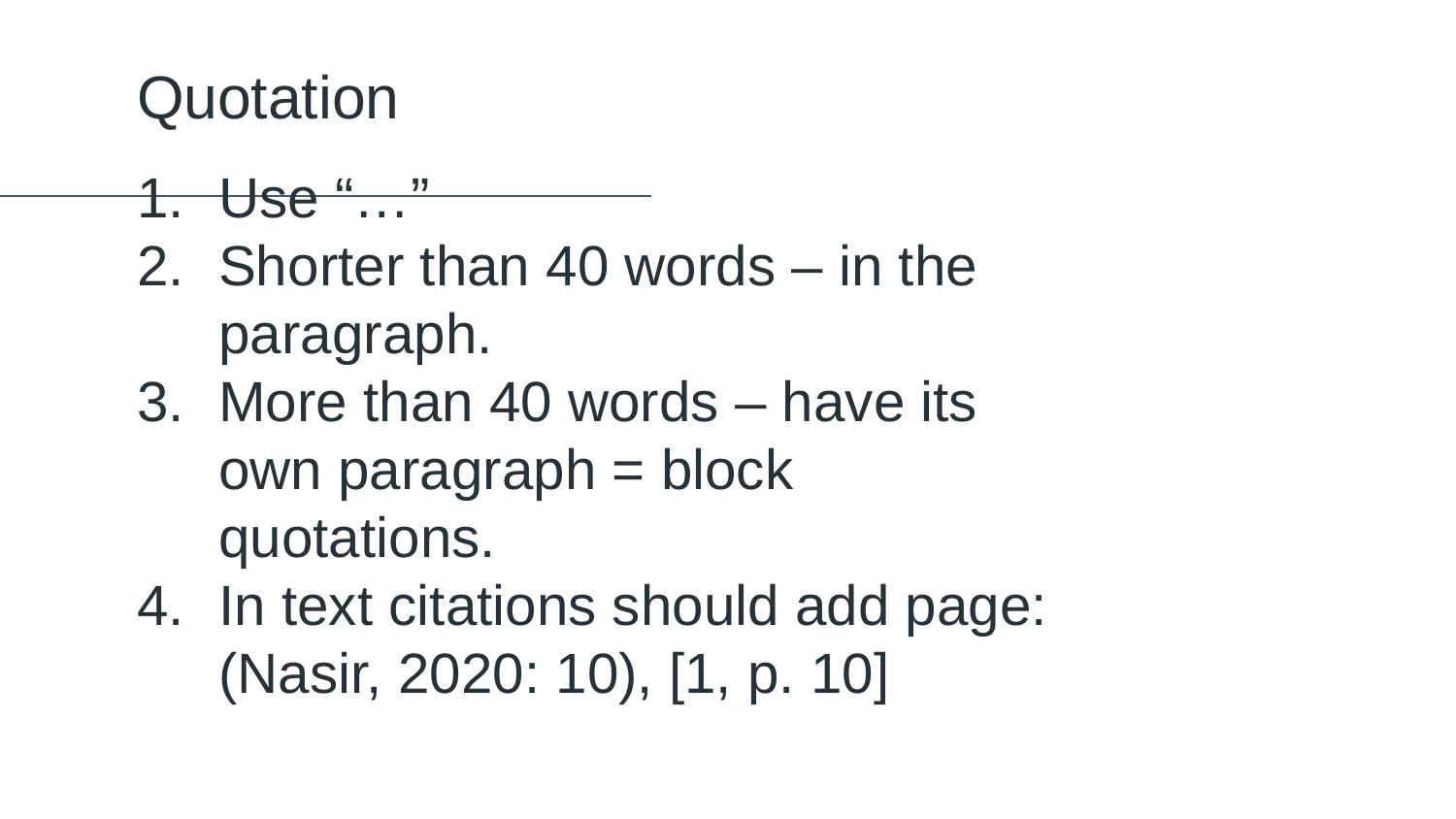

# Quotation
Use “…”
Shorter than 40 words – in the paragraph.
More than 40 words – have its own paragraph = block quotations.
In text citations should add page: (Nasir, 2020: 10), [1, p. 10]